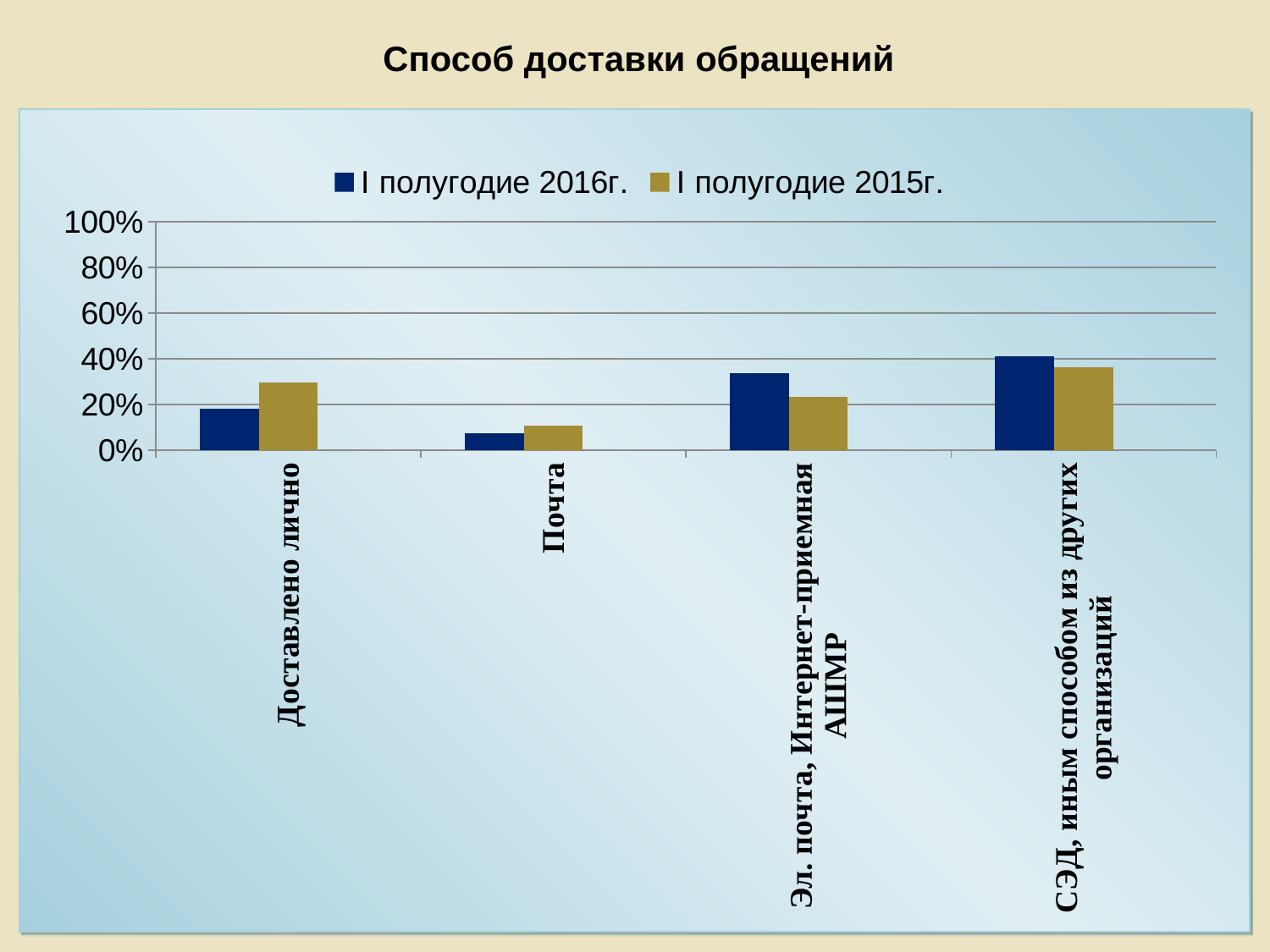

Способ доставки обращений

### Chart

| Category | I полугодие 2016г. | I полугодие 2015г. | Ряд 3 |
|---|---|---|---|
| Доставлено лично | 0.18000000000000008 | 0.2970000000000002 | None |
| Почта | 0.072 | 0.10600000000000002 | None |
| Эл. почта, Интернет-приемная АШМР | 0.33700000000000024 | 0.233 | None |
| СЭД, иным способом из других организаций | 0.41200000000000014 | 0.3610000000000002 | None |